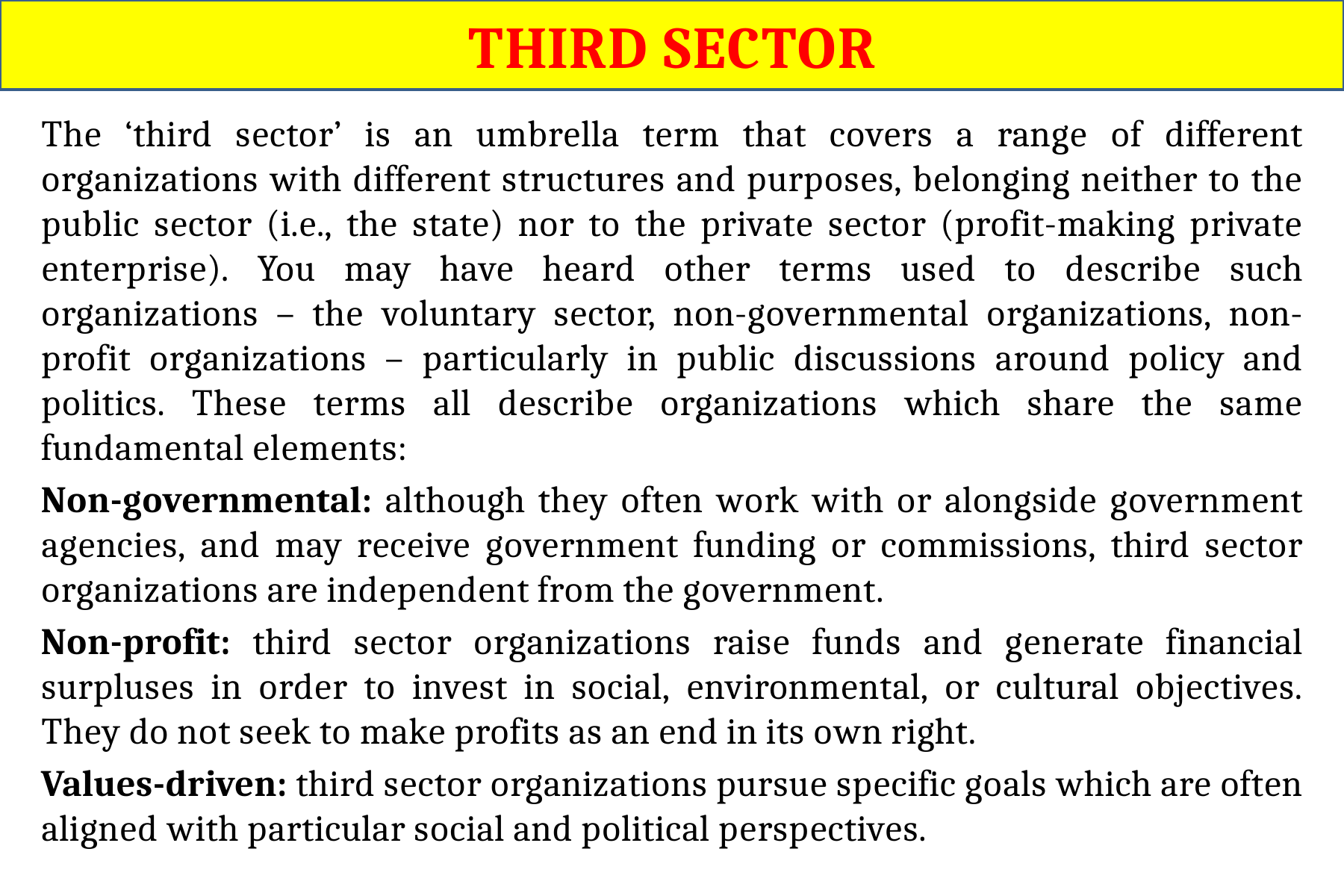

THIRD SECTOR
The ‘third sector’ is an umbrella term that covers a range of different organizations with different structures and purposes, belonging neither to the public sector (i.e., the state) nor to the private sector (profit-making private enterprise). You may have heard other terms used to describe such organizations – the voluntary sector, non-governmental organizations, non-profit organizations – particularly in public discussions around policy and politics. These terms all describe organizations which share the same fundamental elements:
Non-governmental: although they often work with or alongside government agencies, and may receive government funding or commissions, third sector organizations are independent from the government.
Non-profit: third sector organizations raise funds and generate financial surpluses in order to invest in social, environmental, or cultural objectives. They do not seek to make profits as an end in its own right.
Values-driven: third sector organizations pursue specific goals which are often aligned with particular social and political perspectives.